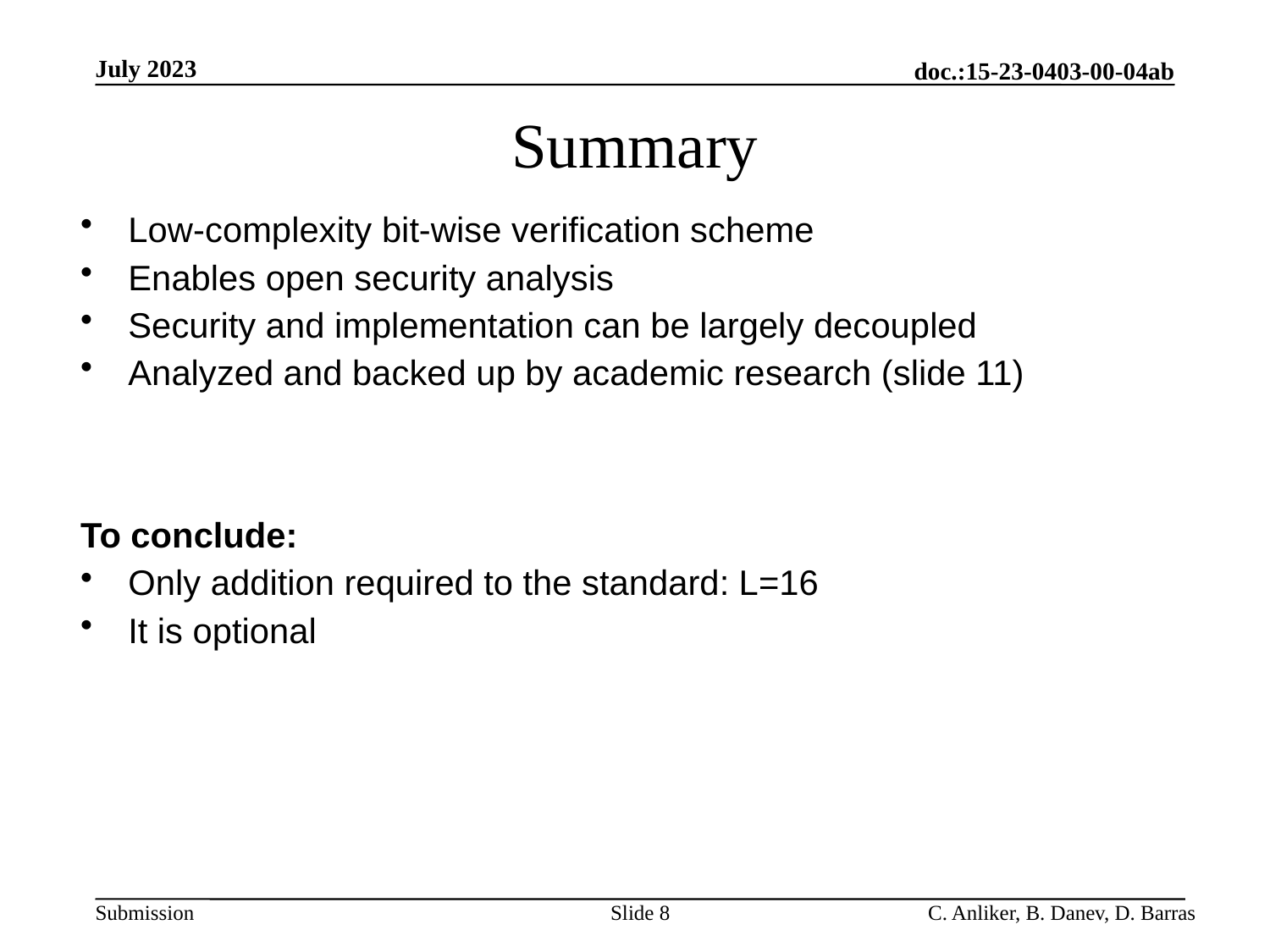

July 2023
doc.:15-23-0403-00-04ab
# Summary
Low-complexity bit-wise verification scheme
Enables open security analysis
Security and implementation can be largely decoupled
Analyzed and backed up by academic research (slide 11)

To conclude:
Only addition required to the standard: L=16
It is optional
Slide 8
C. Anliker, B. Danev, D. Barras